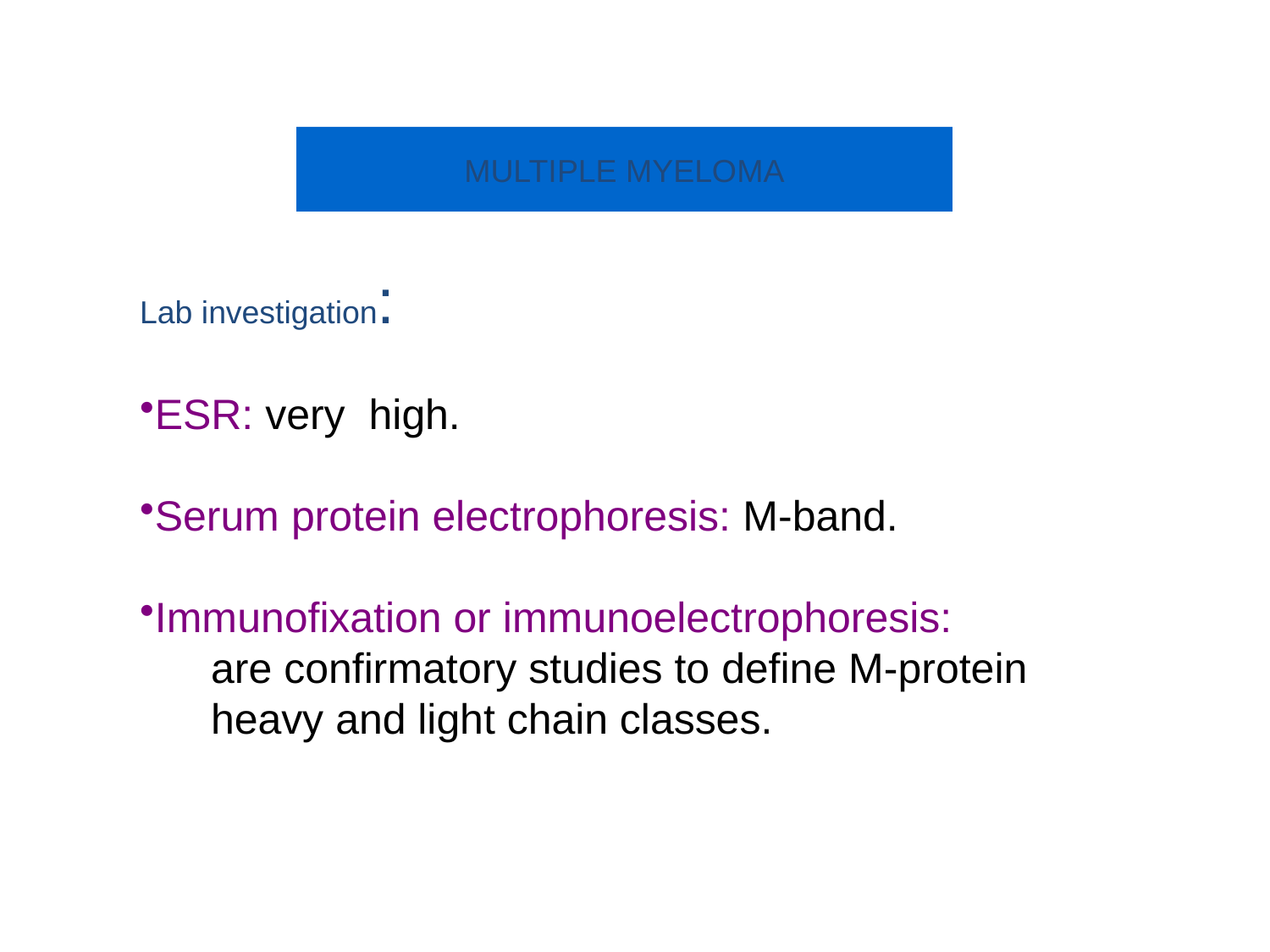

MULTIPLE MYELOMA
Lab investigation:

ESR: very  high.

Serum protein electrophoresis: M-band.

Immunofixation or immunoelectrophoresis:
      are confirmatory studies to define M-protein
      heavy and light chain classes.